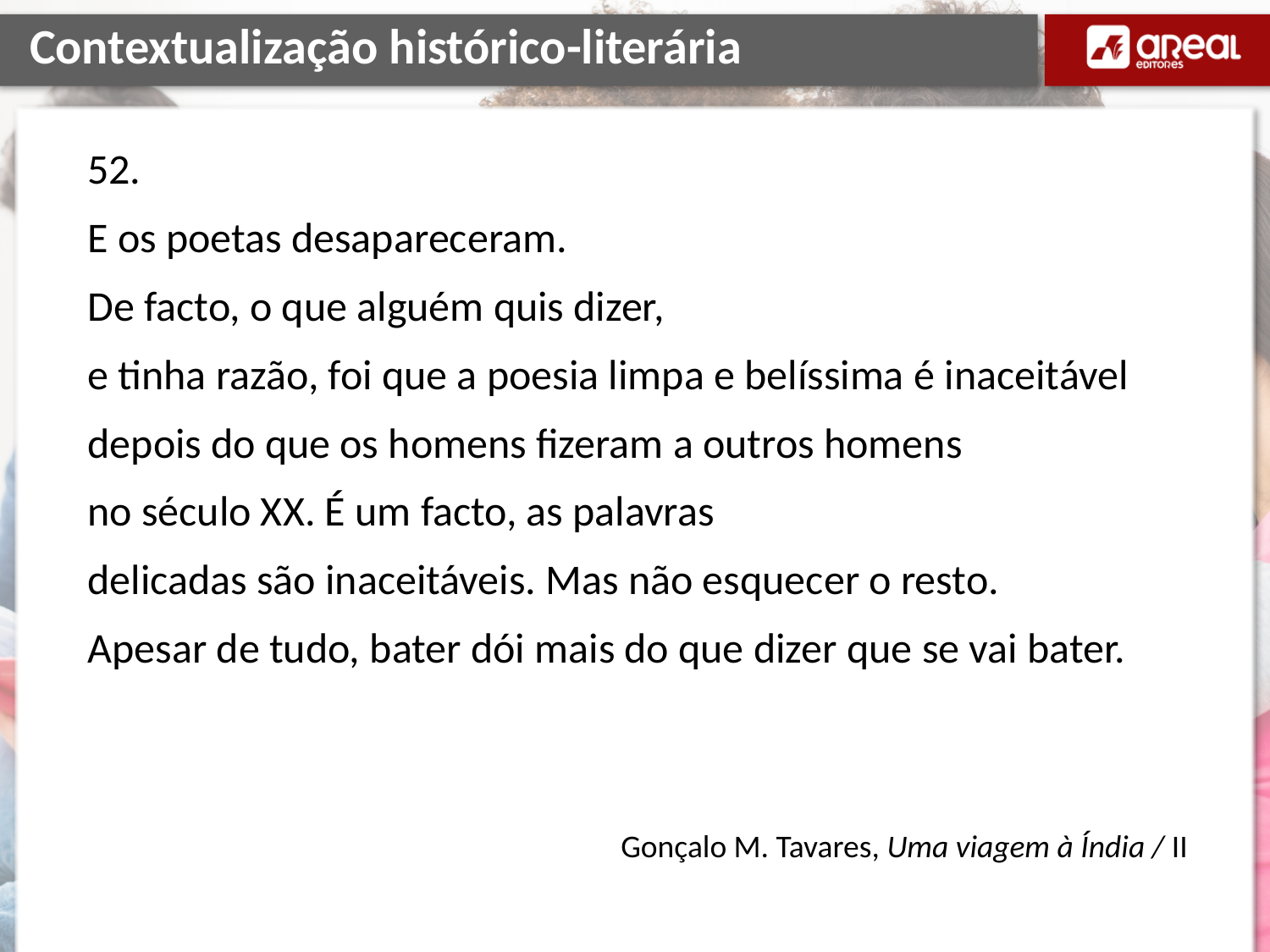

# Contextualização histórico-literária
52.
E os poetas desapareceram.
De facto, o que alguém quis dizer,
e tinha razão, foi que a poesia limpa e belíssima é inaceitável
depois do que os homens fizeram a outros homens
no século XX. É um facto, as palavras
delicadas são inaceitáveis. Mas não esquecer o resto.
Apesar de tudo, bater dói mais do que dizer que se vai bater.

Gonçalo M. Tavares, Uma viagem à Índia / II